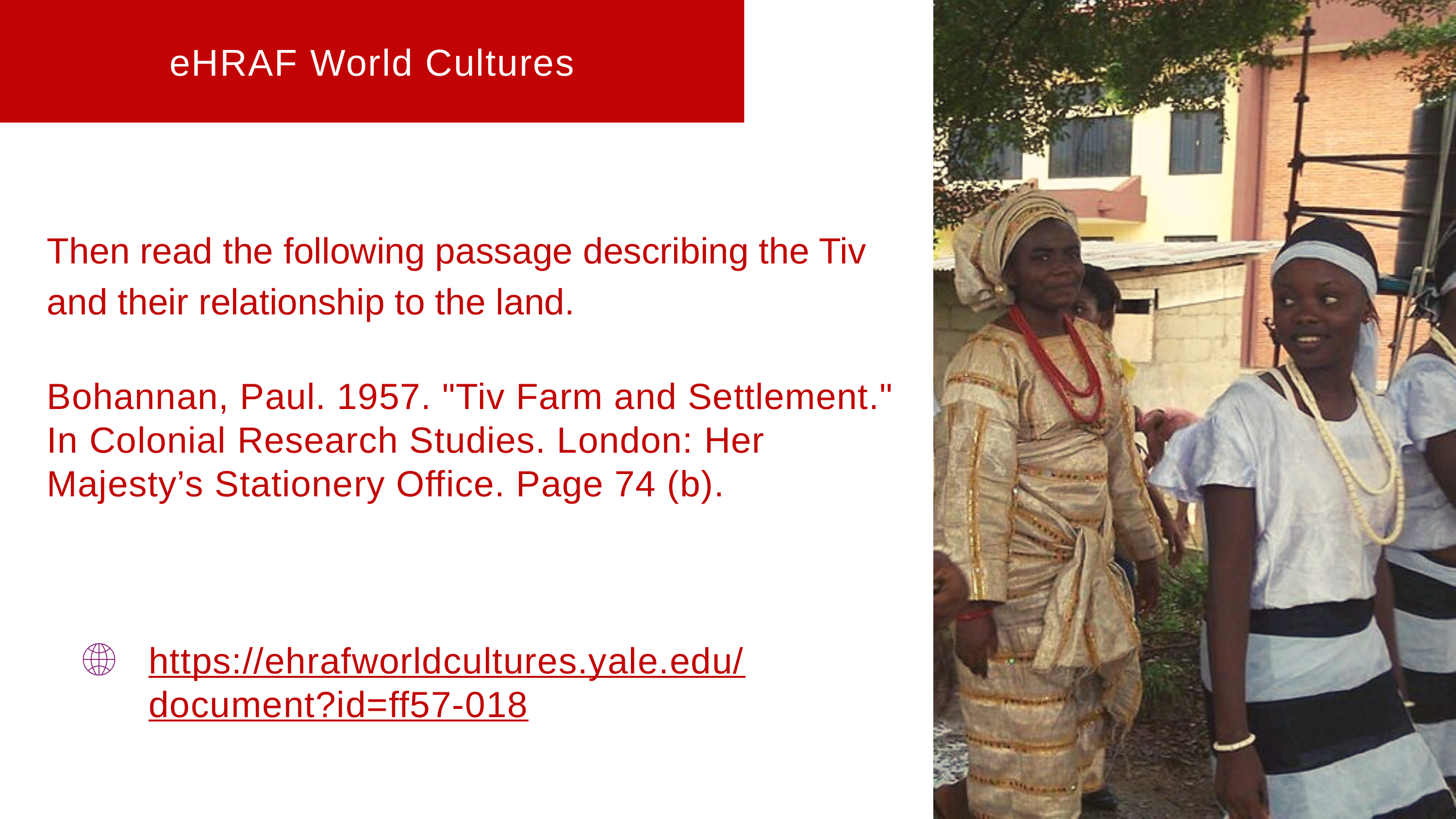

eHRAF World Cultures
Then read the following passage describing the Tiv and their relationship to the land.

Bohannan, Paul. 1957. "Tiv Farm and Settlement." In Colonial Research Studies. London: Her Majesty’s Stationery Office. Page 74 (b).
https://ehrafworldcultures.yale.edu/document?id=ff57-018
🌐